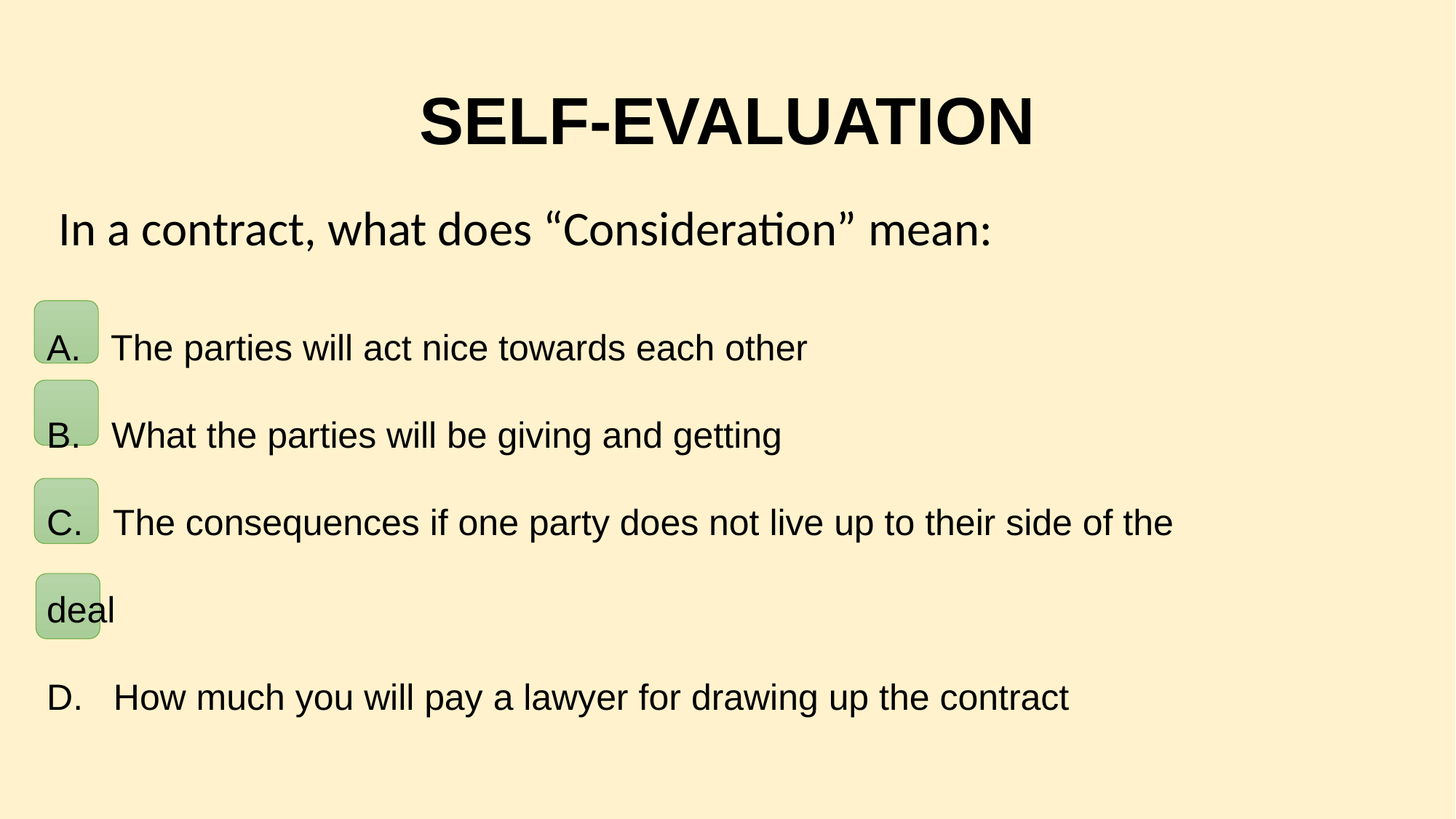

# SELF-EVALUATION
In a contract, what does “Consideration” mean:
A.   The parties will act nice towards each other
B.   What the parties will be giving and getting
C.   The consequences if one party does not live up to their side of the deal
D.   How much you will pay a lawyer for drawing up the contract